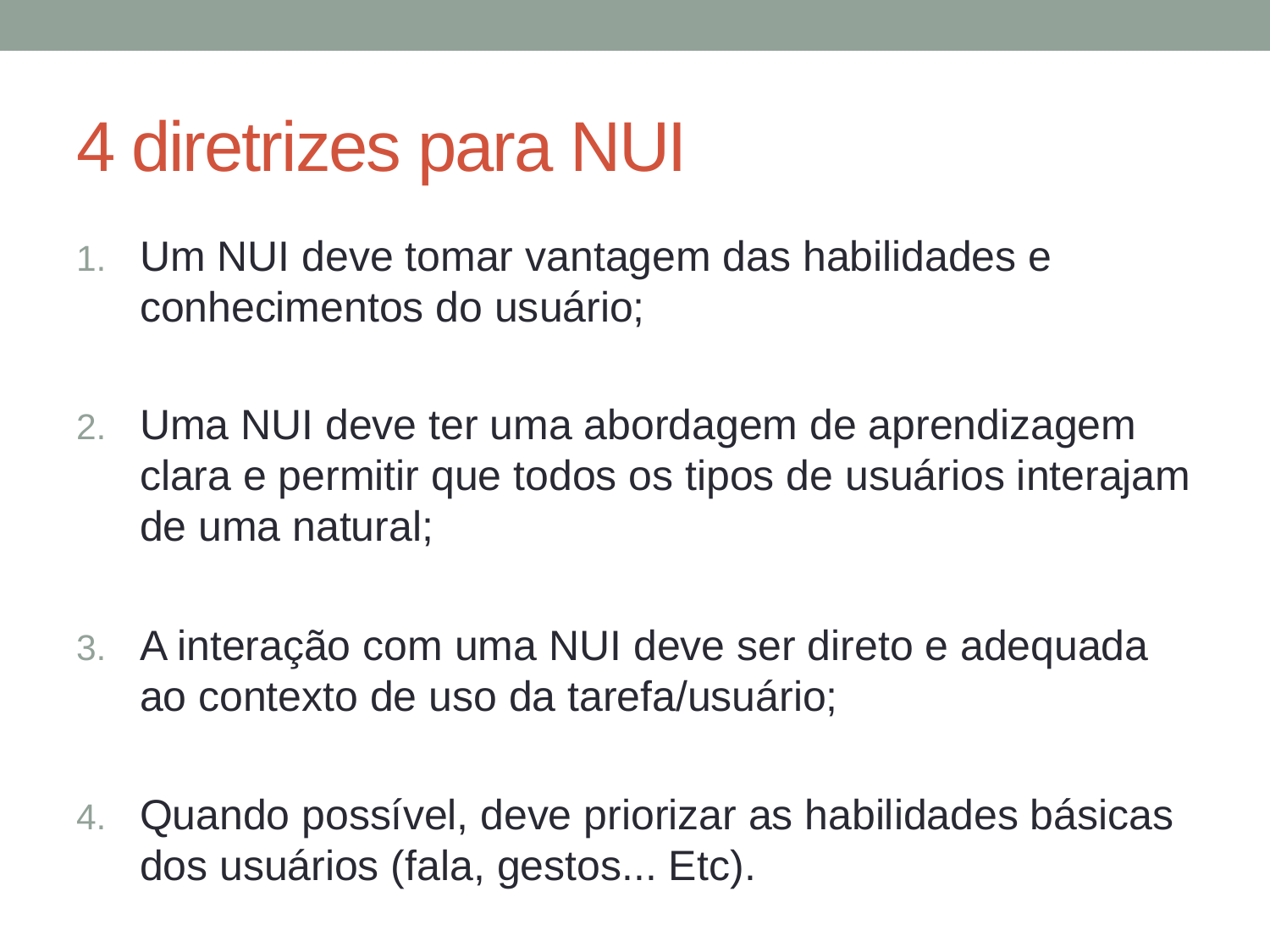

# 4 diretrizes para NUI
Um NUI deve tomar vantagem das habilidades e conhecimentos do usuário;

Uma NUI deve ter uma abordagem de aprendizagem clara e permitir que todos os tipos de usuários interajam de uma natural;

A interação com uma NUI deve ser direto e adequada ao contexto de uso da tarefa/usuário;

Quando possível, deve priorizar as habilidades básicas dos usuários (fala, gestos... Etc).